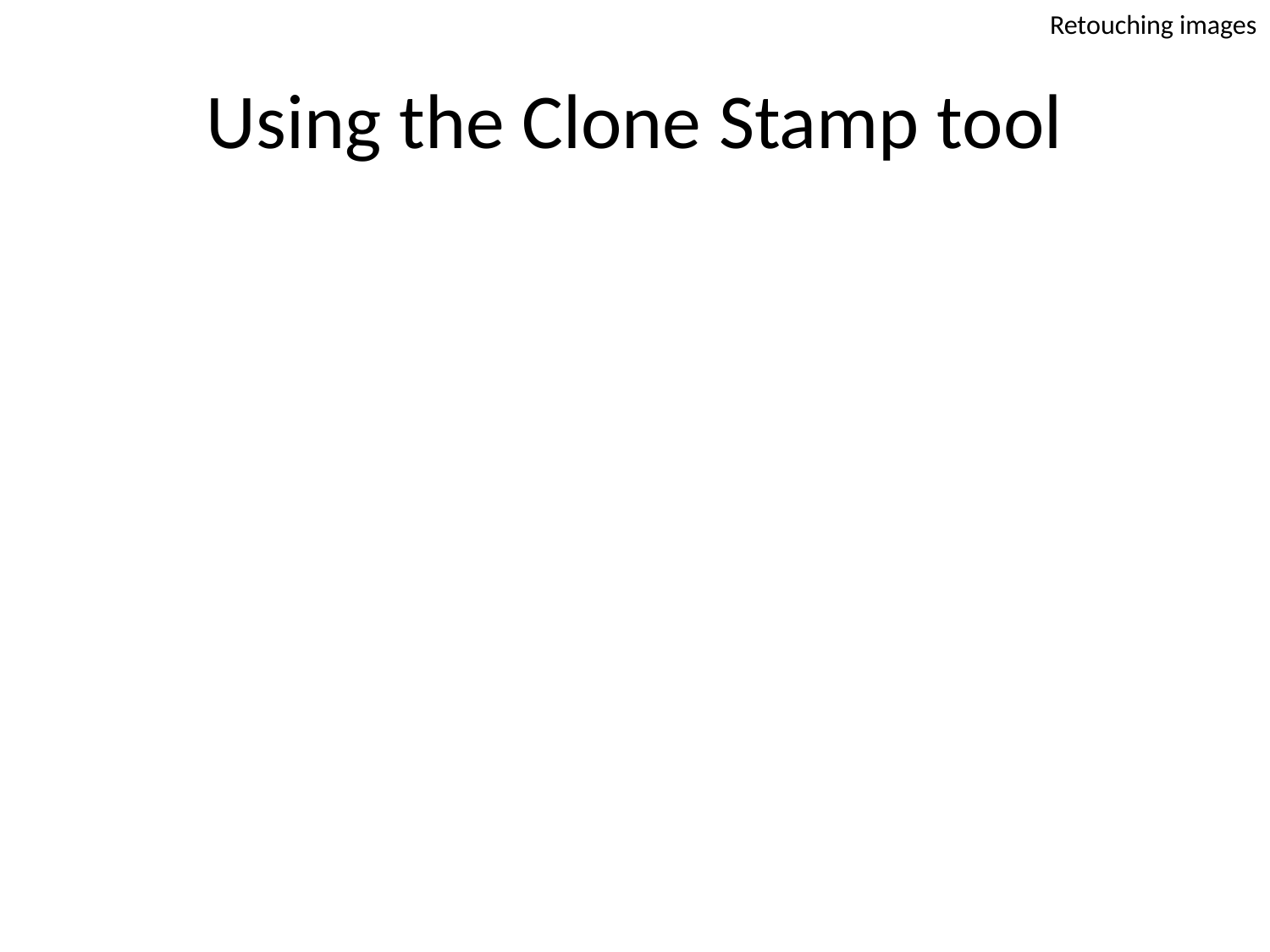

Retouching images
# Using the Clone Stamp tool